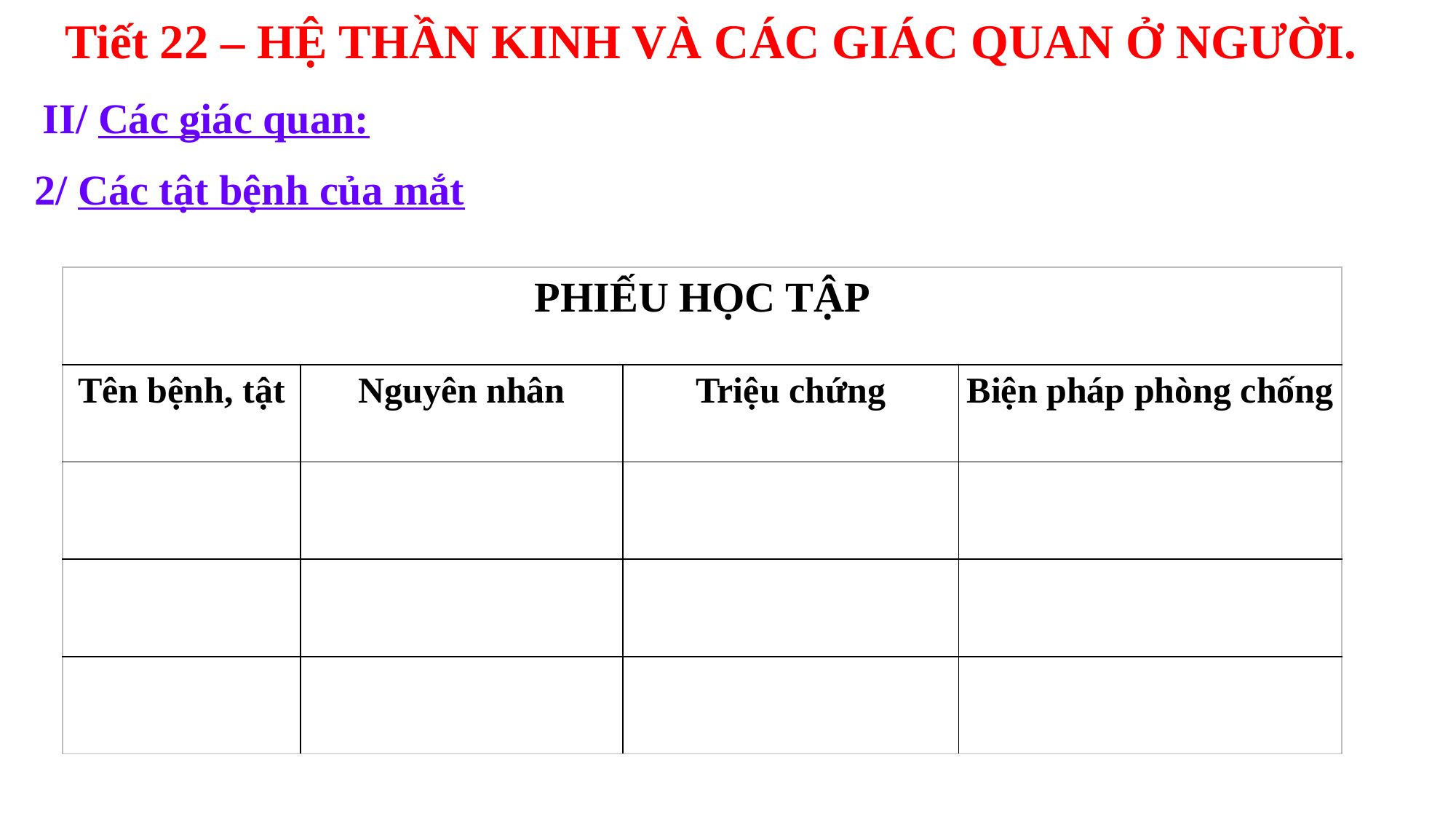

Tiết 22 – HỆ THẦN KINH VÀ CÁC GIÁC QUAN Ở NGƯỜI.
II/ Các giác quan:
2/ Các tật bệnh của mắt
| PHIẾU HỌC TẬP |  |  |  |
| --- | --- | --- | --- |
| Tên bệnh, tật | Nguyên nhân | Triệu chứng | Biện pháp phòng chống |
|  |  |  |  |
|  |  |  |  |
|  |  |  |  |